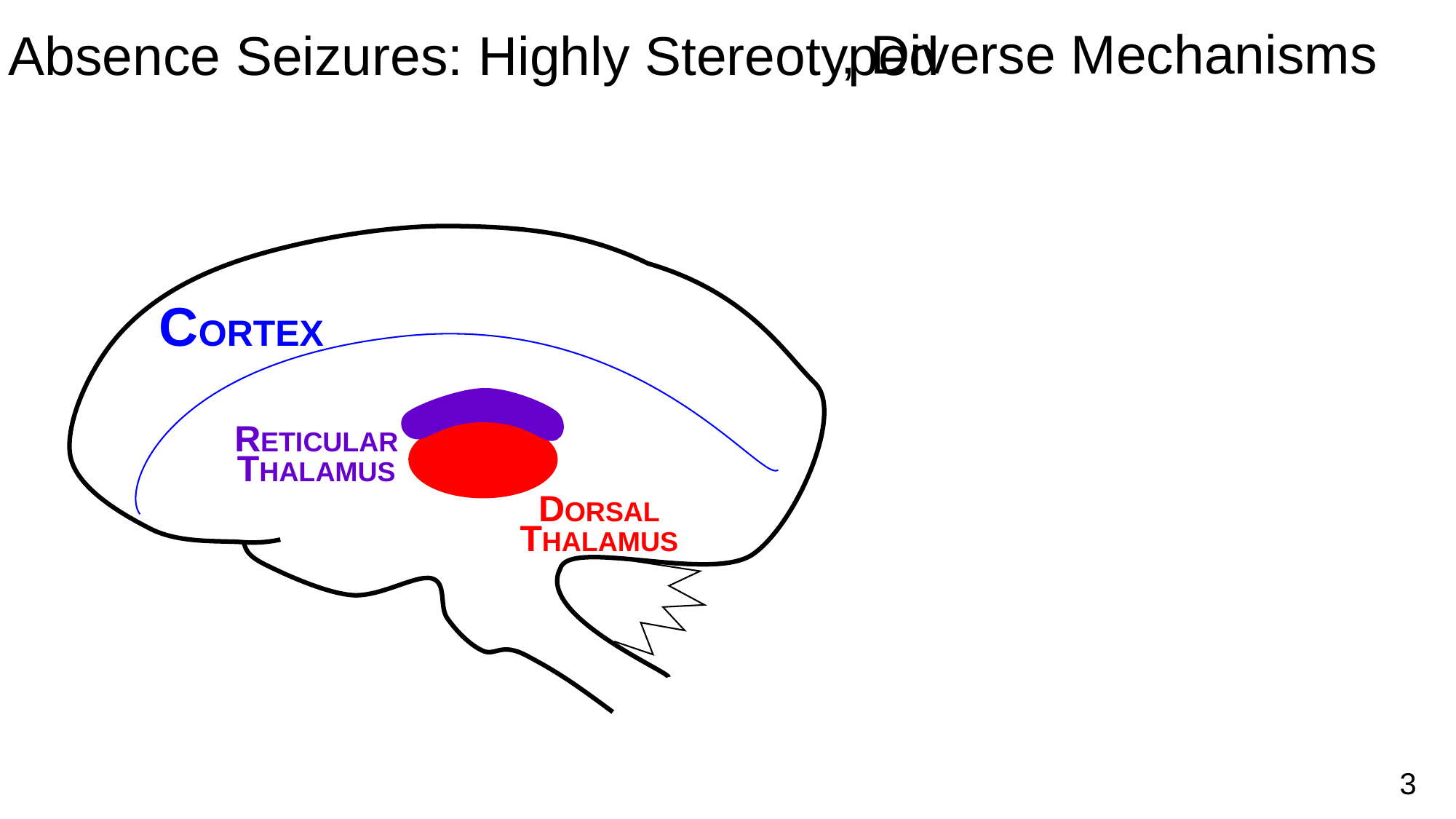

, Diverse Mechanisms
Absence Seizures: Highly Stereotyped

CORTEX

RETICULAR
THALAMUS

DORSAL
THALAMUS

3